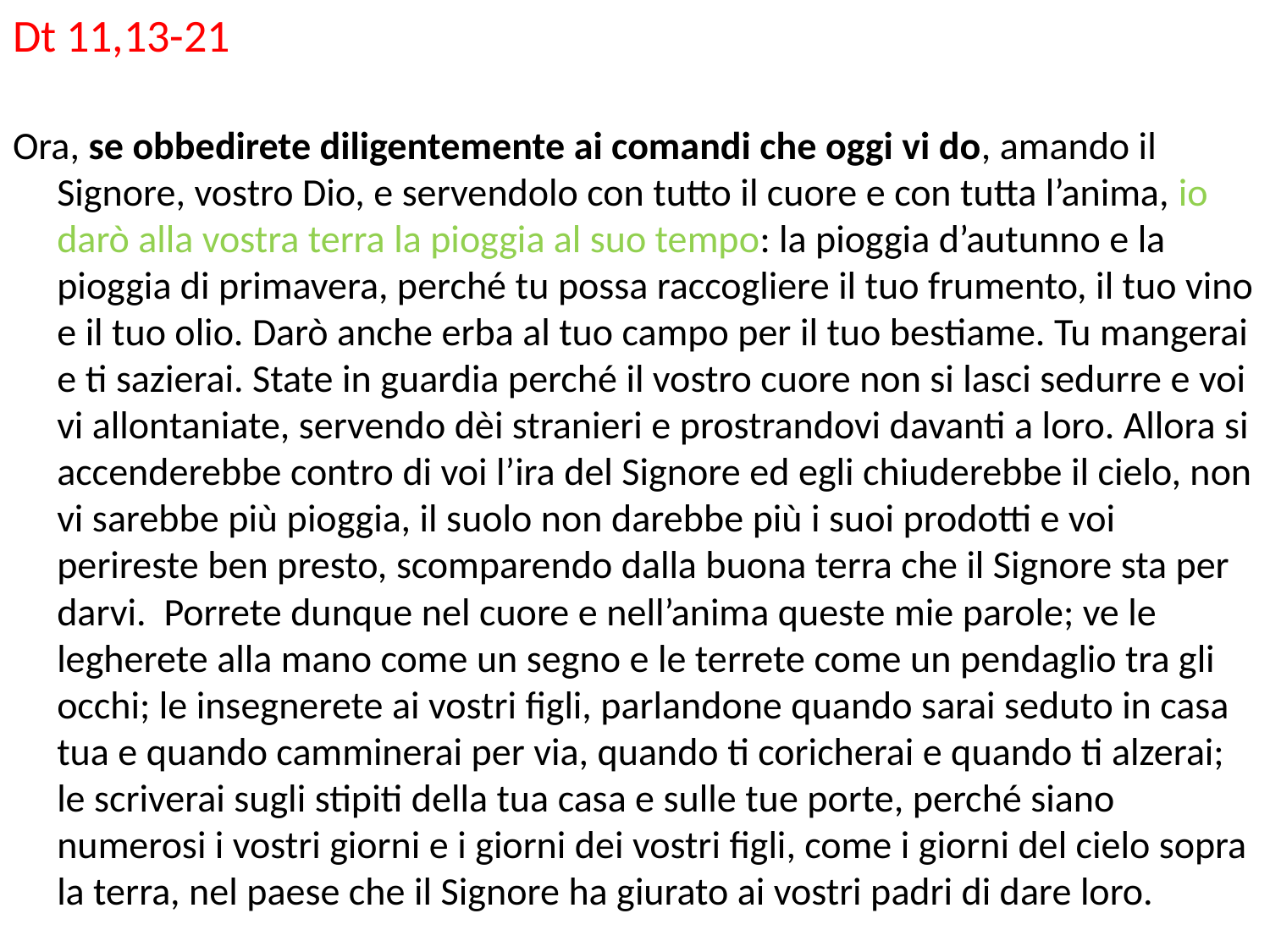

Dt 11,13-21

Ora, se obbedirete diligentemente ai comandi che oggi vi do, amando il Signore, vostro Dio, e servendolo con tutto il cuore e con tutta l’anima, io darò alla vostra terra la pioggia al suo tempo: la pioggia d’autunno e la pioggia di primavera, perché tu possa raccogliere il tuo frumento, il tuo vino e il tuo olio. Darò anche erba al tuo campo per il tuo bestiame. Tu mangerai e ti sazierai. State in guardia perché il vostro cuore non si lasci sedurre e voi vi allontaniate, servendo dèi stranieri e prostrandovi davanti a loro. Allora si accenderebbe contro di voi l’ira del Signore ed egli chiuderebbe il cielo, non vi sarebbe più pioggia, il suolo non darebbe più i suoi prodotti e voi perireste ben presto, scomparendo dalla buona terra che il Signore sta per darvi.  Porrete dunque nel cuore e nell’anima queste mie parole; ve le legherete alla mano come un segno e le terrete come un pendaglio tra gli occhi; le insegnerete ai vostri figli, parlandone quando sarai seduto in casa tua e quando camminerai per via, quando ti coricherai e quando ti alzerai; le scriverai sugli stipiti della tua casa e sulle tue porte, perché siano numerosi i vostri giorni e i giorni dei vostri figli, come i giorni del cielo sopra la terra, nel paese che il Signore ha giurato ai vostri padri di dare loro.